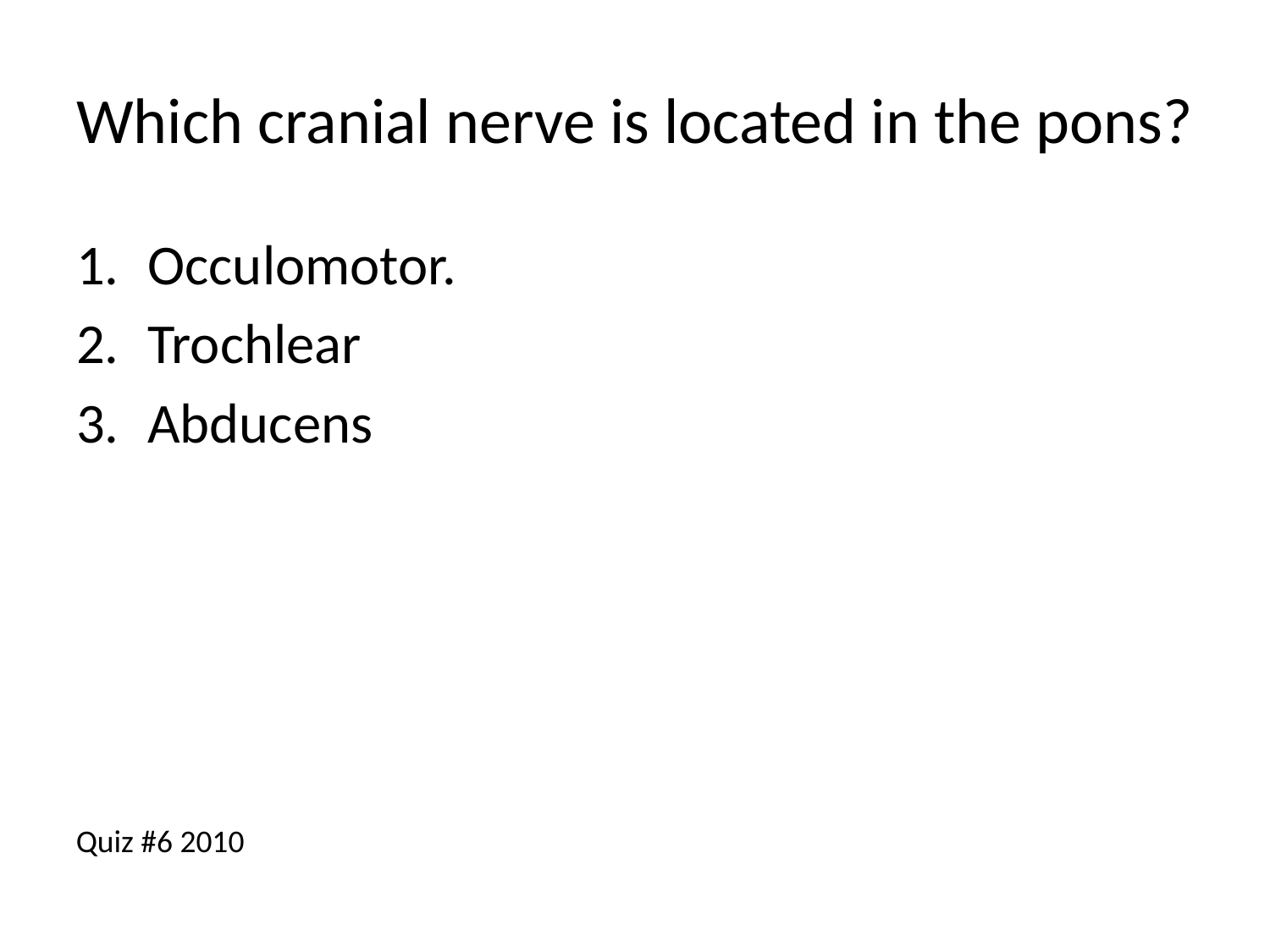

# Which cranial nerve is located in the pons?
Occulomotor.
Trochlear
Abducens
Quiz #6 2010